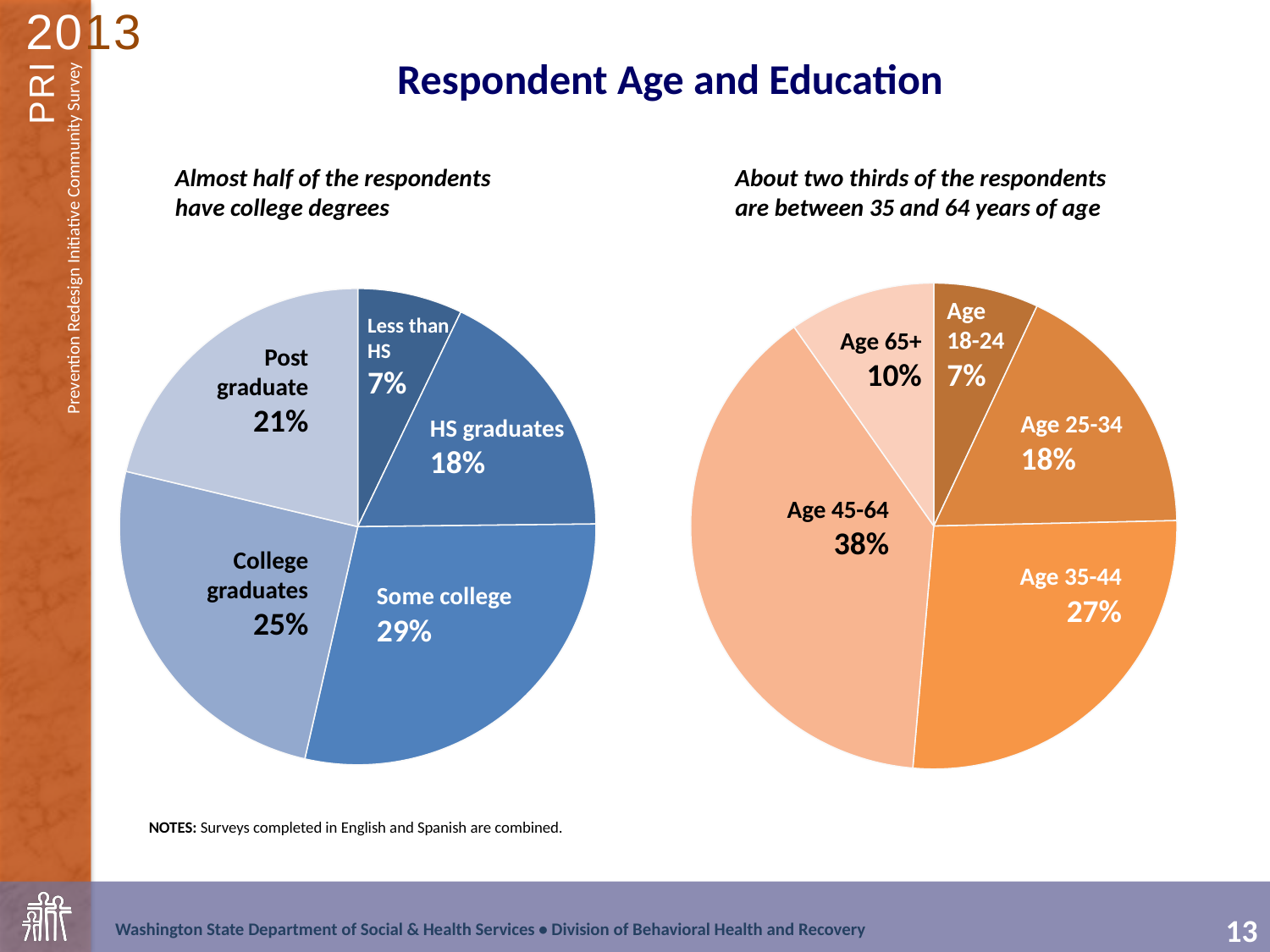

Respondent Age and Education
Almost half of the respondents have college degrees
About two thirds of the respondents are between 35 and 64 years of age

### Chart

| Category | % |
|---|---|
| 18-24 | 0.06985044187627465 |
| 25-34 | 0.1765805574439157 |
| 35-44 | 0.26733514615907544 |
| 45-64 | 0.38885112168592795 |
| 65 or older | 0.09738273283480625 |

### Chart

| Category | % |
|---|---|
| Less than high school | 0.07124194391221042 |
| High school graduates | 0.1769726528479359 |
| Some college | 0.2874063751959589 |
| College graduates | 0.25169831039888524 |
| Post graduate | 0.2126807176450096 |
Age
18-24
7%
Less than
HS
7%
Age 65+
10%
Post graduate
21%
Age 25-34
18%
HS graduates
18%
Age 45-64
38%
College graduates
25%
Age 35-44
27%
Some college
29%
NOTES: Surveys completed in English and Spanish are combined.